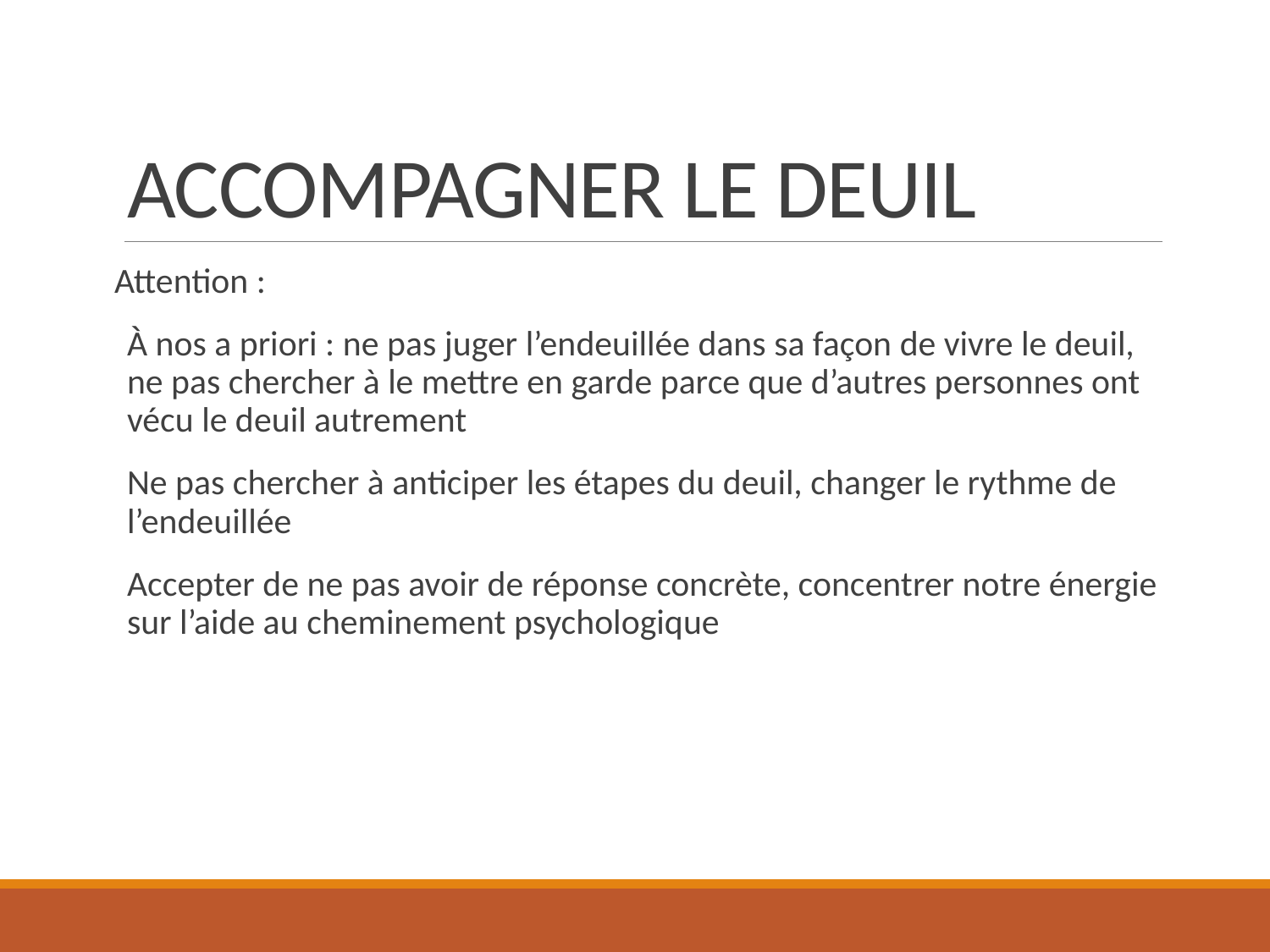

# ACCOMPAGNER LE DEUIL
Attention :
À nos a priori : ne pas juger l’endeuillée dans sa façon de vivre le deuil, ne pas chercher à le mettre en garde parce que d’autres personnes ont vécu le deuil autrement
Ne pas chercher à anticiper les étapes du deuil, changer le rythme de l’endeuillée
Accepter de ne pas avoir de réponse concrète, concentrer notre énergie sur l’aide au cheminement psychologique